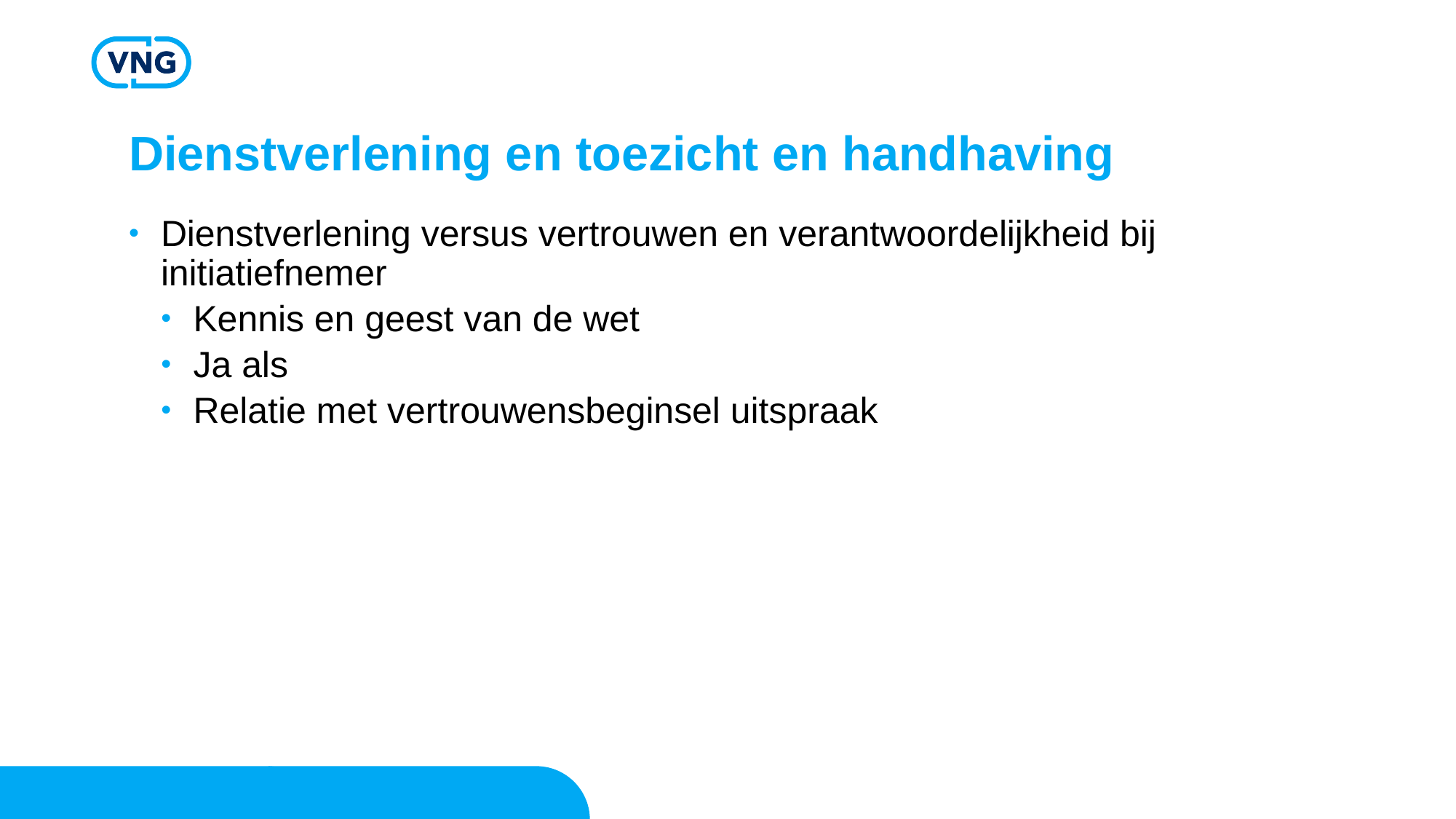

# Dienstverlening en toezicht en handhaving
Dienstverlening versus vertrouwen en verantwoordelijkheid bij initiatiefnemer
Kennis en geest van de wet
Ja als
Relatie met vertrouwensbeginsel uitspraak